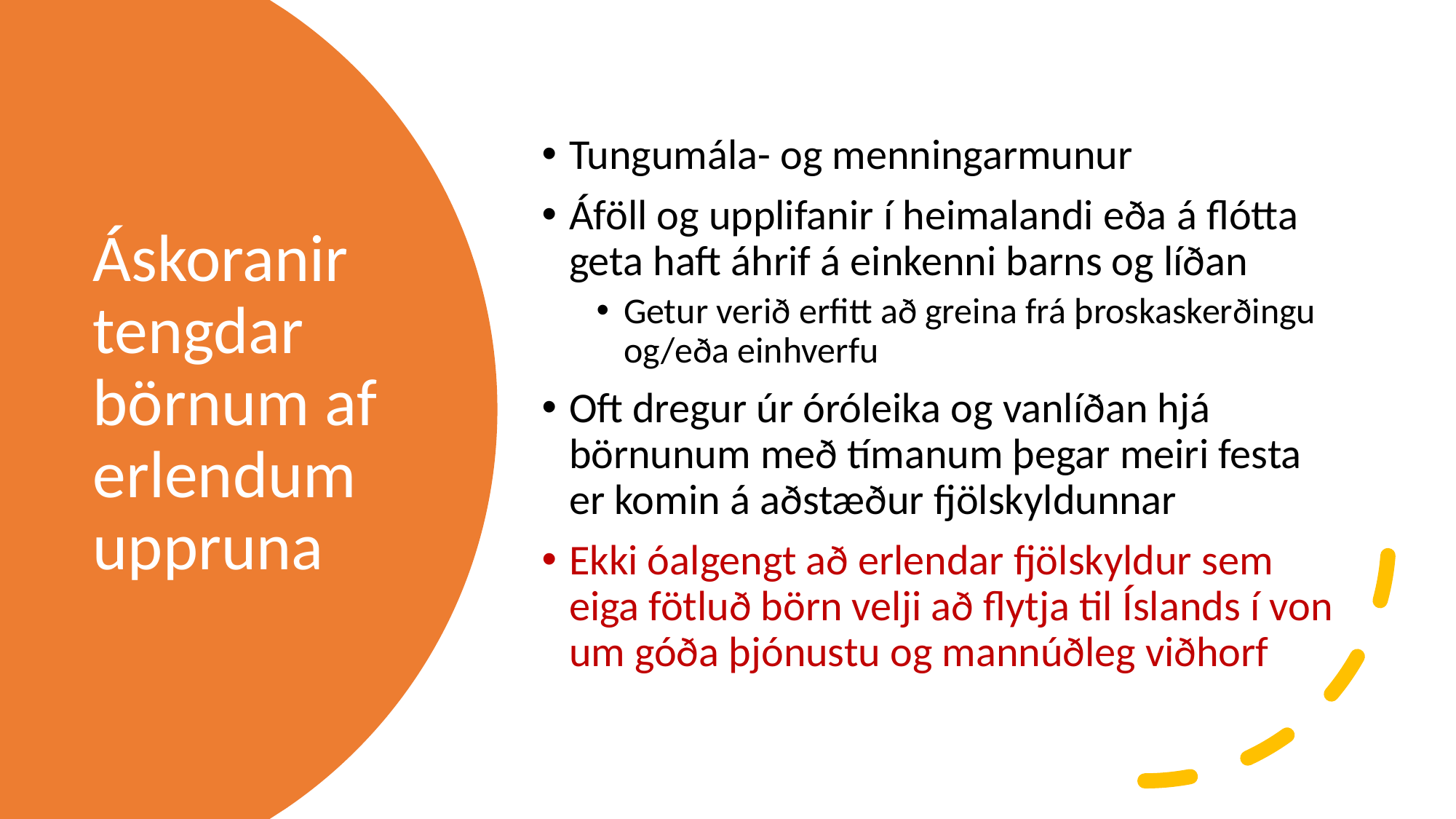

Tungumála- og menningarmunur
Áföll og upplifanir í heimalandi eða á flótta geta haft áhrif á einkenni barns og líðan
Getur verið erfitt að greina frá þroskaskerðingu og/eða einhverfu
Oft dregur úr óróleika og vanlíðan hjá börnunum með tímanum þegar meiri festa er komin á aðstæður fjölskyldunnar
Ekki óalgengt að erlendar fjölskyldur sem eiga fötluð börn velji að flytja til Íslands í von um góða þjónustu og mannúðleg viðhorf
# Áskoranir tengdar börnum af erlendum uppruna